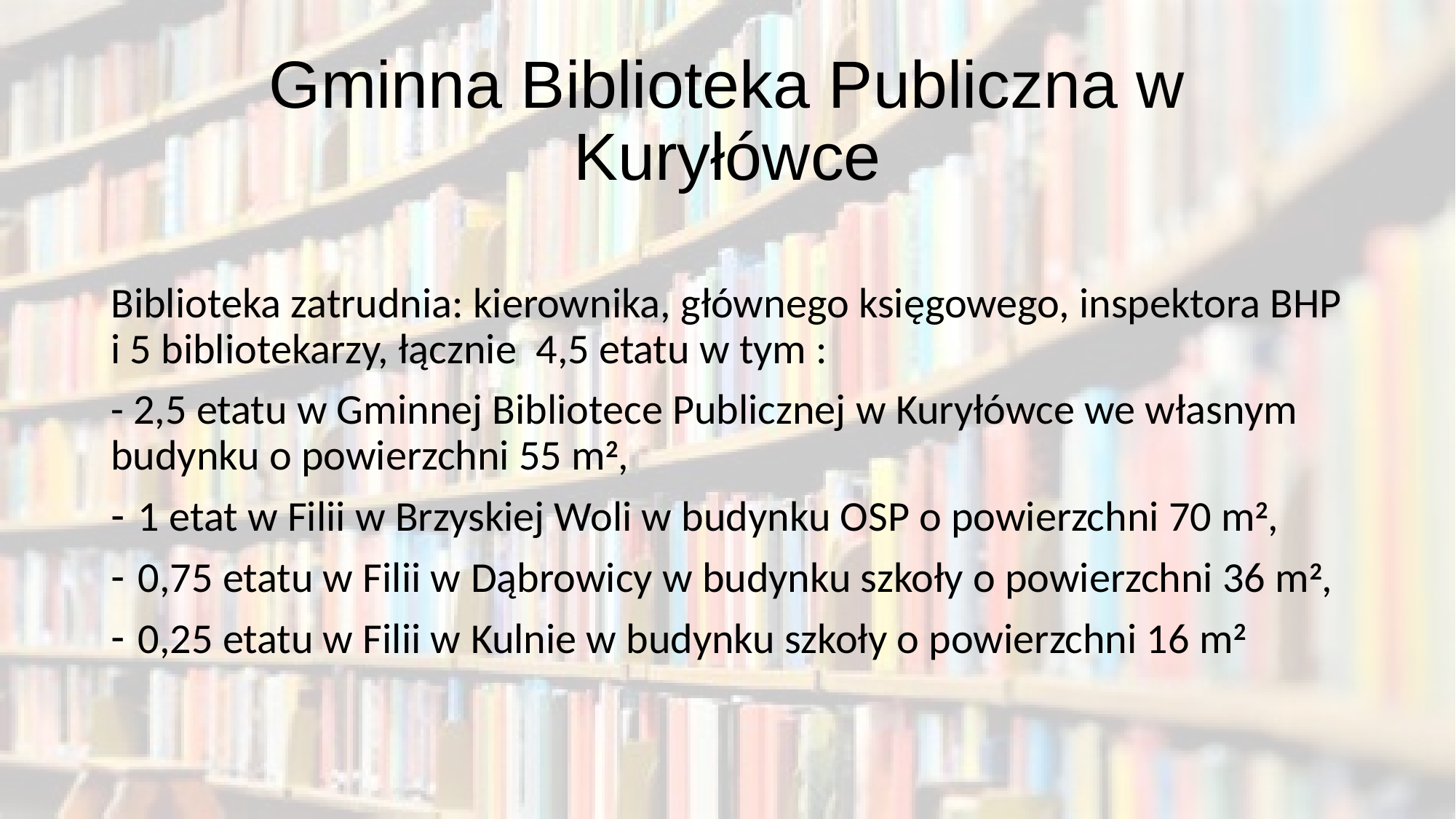

# Gminna Biblioteka Publiczna w Kuryłówce
Biblioteka zatrudnia: kierownika, głównego księgowego, inspektora BHP i 5 bibliotekarzy, łącznie  4,5 etatu w tym :
- 2,5 etatu w Gminnej Bibliotece Publicznej w Kuryłówce we własnym budynku o powierzchni 55 m2,
1 etat w Filii w Brzyskiej Woli w budynku OSP o powierzchni 70 m2,
0,75 etatu w Filii w Dąbrowicy w budynku szkoły o powierzchni 36 m2,
0,25 etatu w Filii w Kulnie w budynku szkoły o powierzchni 16 m2